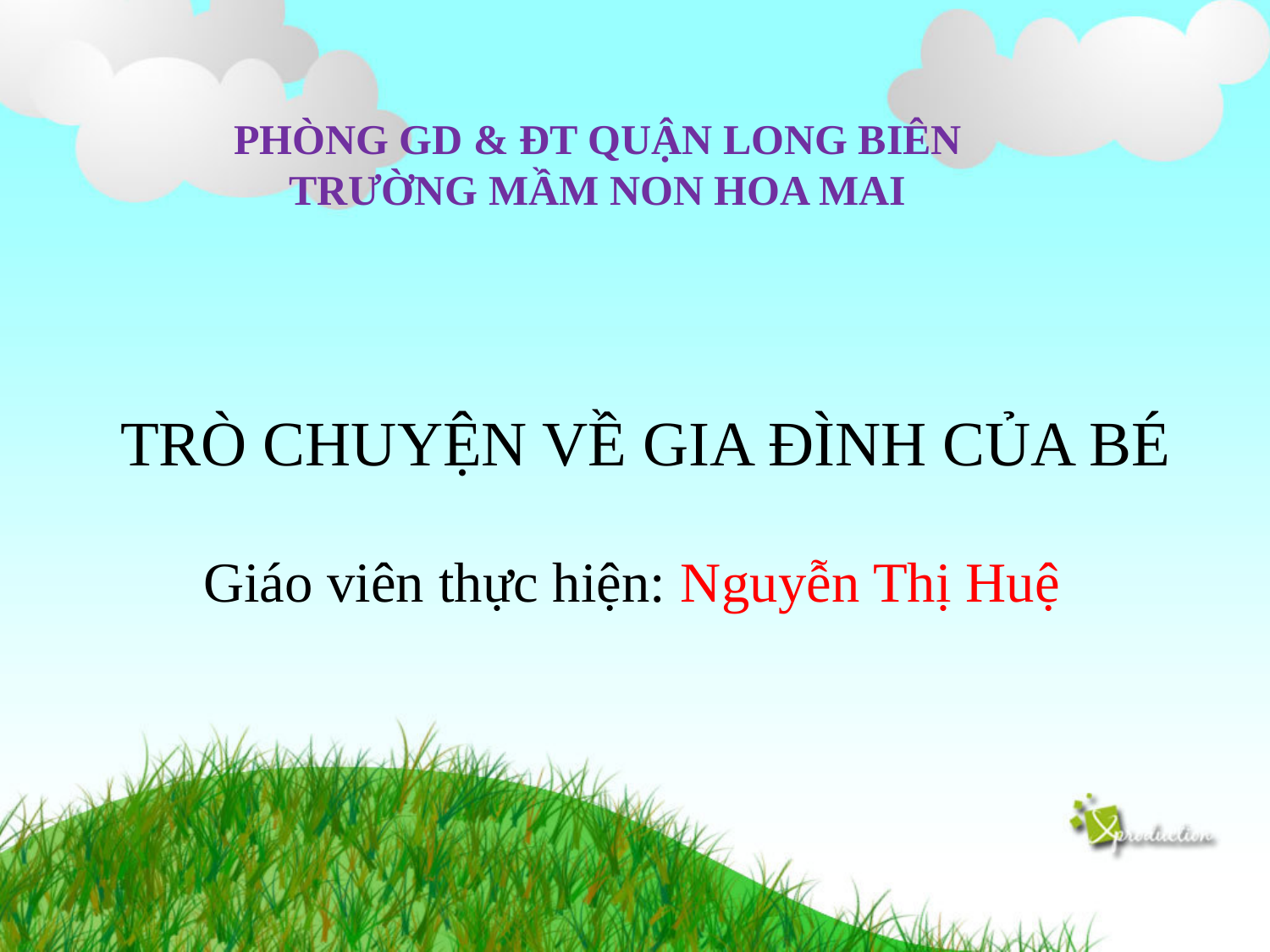

PHÒNG GD & ĐT QUẬN LONG BIÊN
TRƯỜNG MẦM NON HOA MAI
# TRÒ CHUYỆN VỀ GIA ĐÌNH CỦA BÉ
Giáo viên thực hiện: Nguyễn Thị Huệ